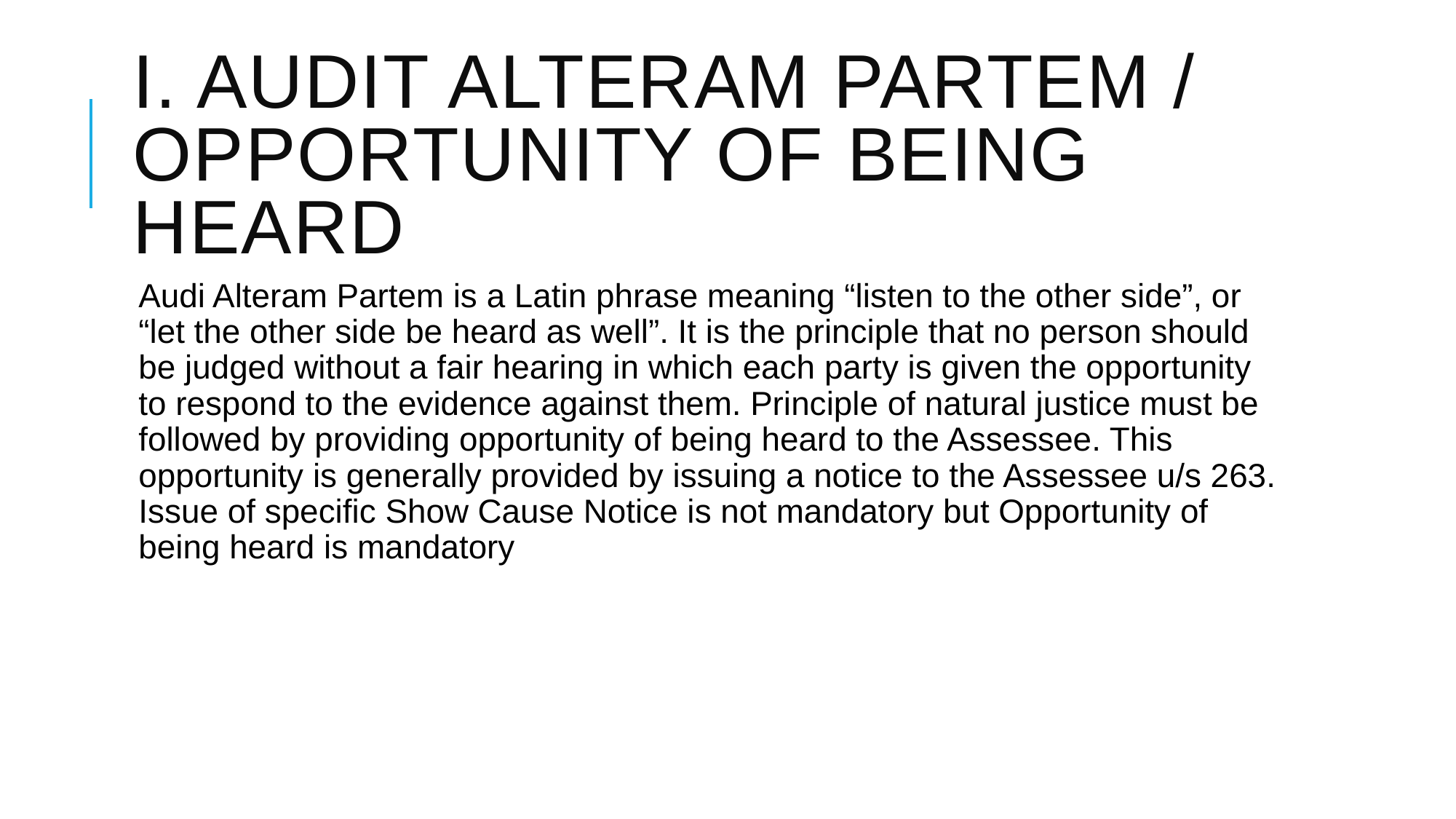

# i. Audit Alteram Partem / Opportunity of being heard
Audi Alteram Partem is a Latin phrase meaning “listen to the other side”, or “let the other side be heard as well”. It is the principle that no person should be judged without a fair hearing in which each party is given the opportunity to respond to the evidence against them. Principle of natural justice must be followed by providing opportunity of being heard to the Assessee. This opportunity is generally provided by issuing a notice to the Assessee u/s 263. Issue of specific Show Cause Notice is not mandatory but Opportunity of being heard is mandatory